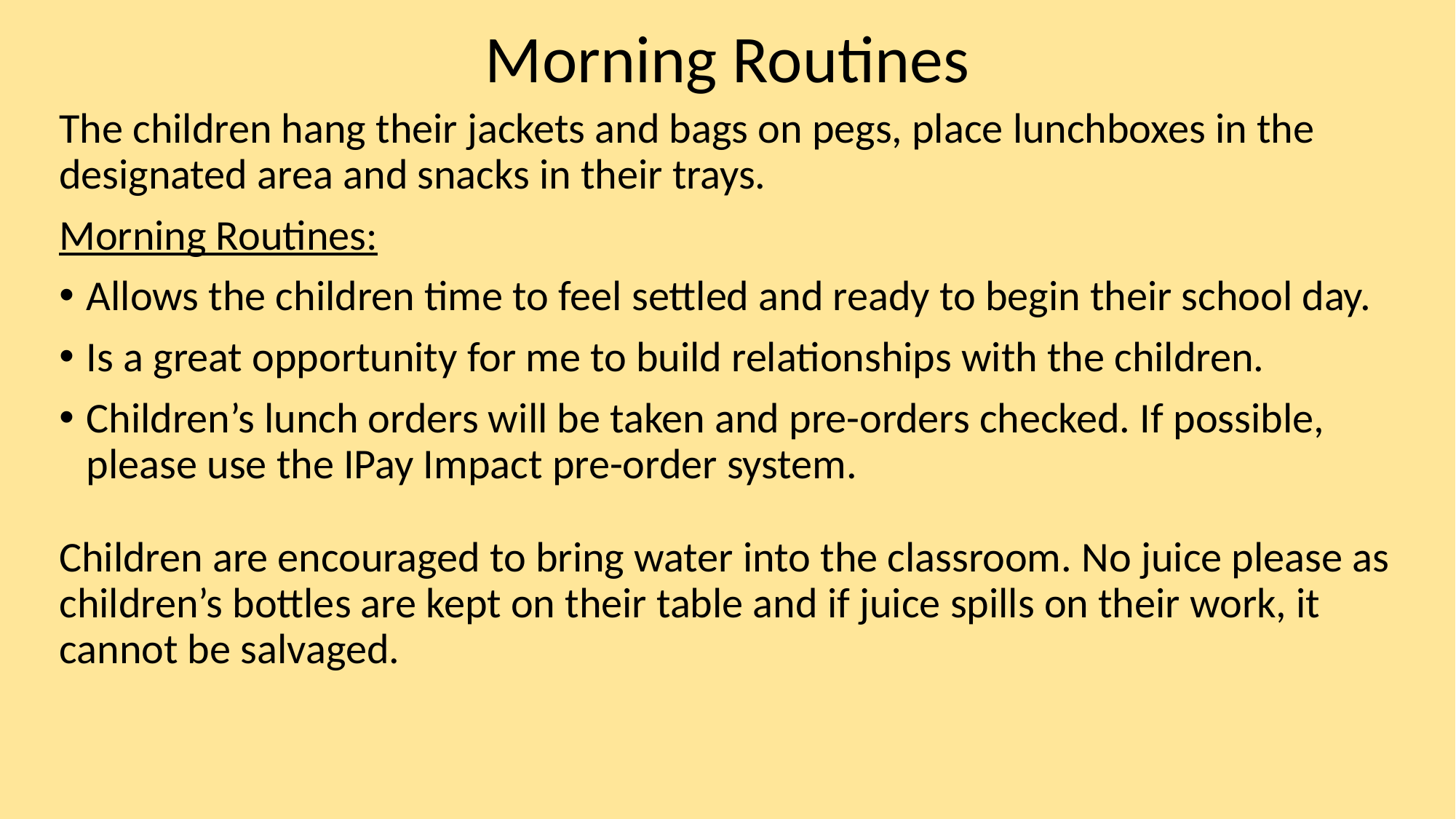

# Morning Routines
The children hang their jackets and bags on pegs, place lunchboxes in the designated area and snacks in their trays.
Morning Routines:
Allows the children time to feel settled and ready to begin their school day.
Is a great opportunity for me to build relationships with the children.
Children’s lunch orders will be taken and pre-orders checked. If possible, please use the IPay Impact pre-order system.

Children are encouraged to bring water into the classroom.​ No juice please as children’s bottles are kept on their table and if juice spills on their work, it cannot be salvaged.